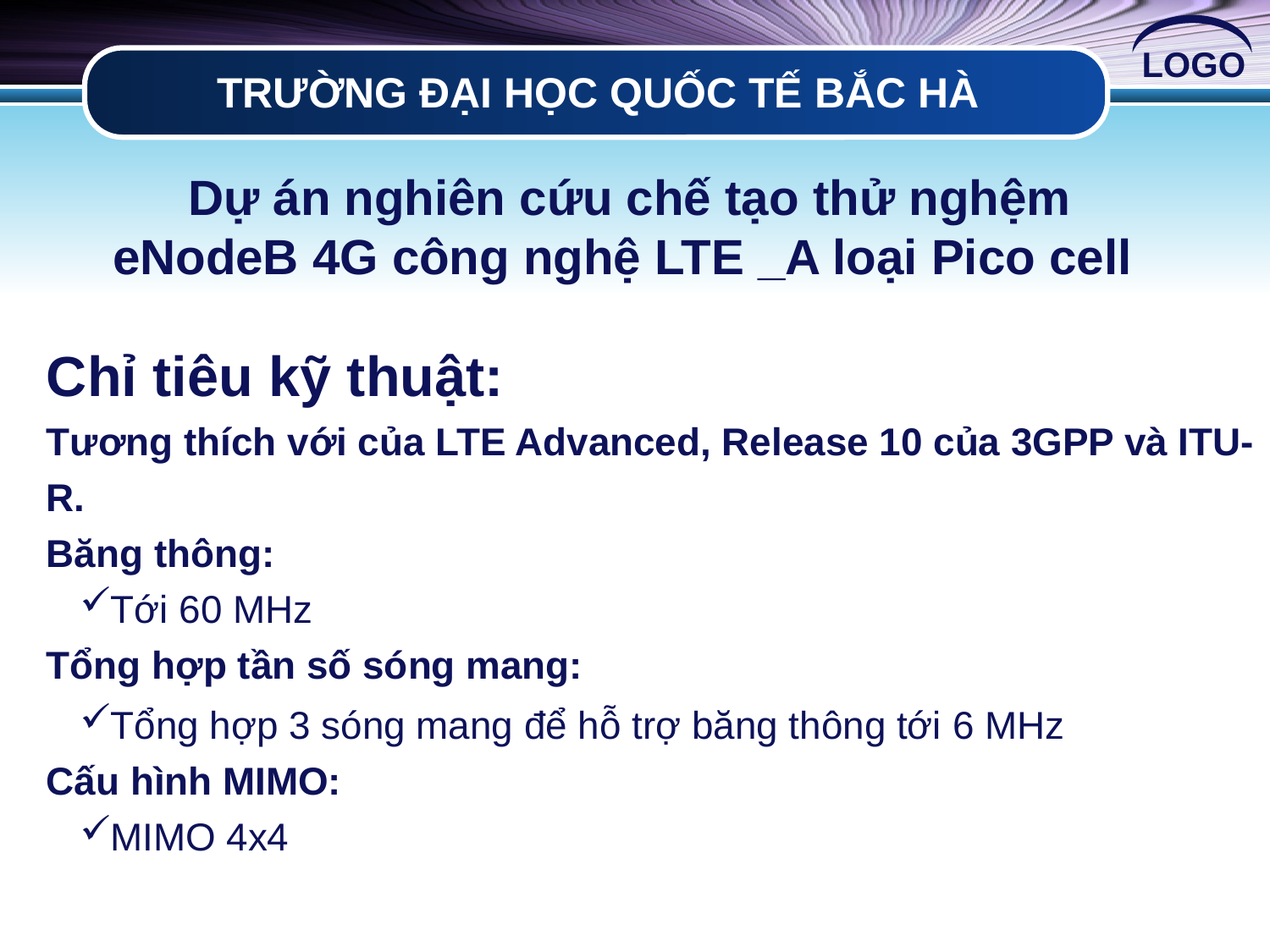

# TRƯỜNG ĐẠI HỌC QUỐC TẾ BẮC HÀ
Dự án nghiên cứu chế tạo thử nghệm eNodeB 4G công nghệ LTE _A loại Pico cell
Chỉ tiêu kỹ thuật:
Tương thích với của LTE Advanced, Release 10 của 3GPP và ITU-R.
Băng thông:
Tới 60 MHz
Tổng hợp tần số sóng mang:
Tổng hợp 3 sóng mang để hỗ trợ băng thông tới 6 MHz
Cấu hình MIMO:
MIMO 4x4